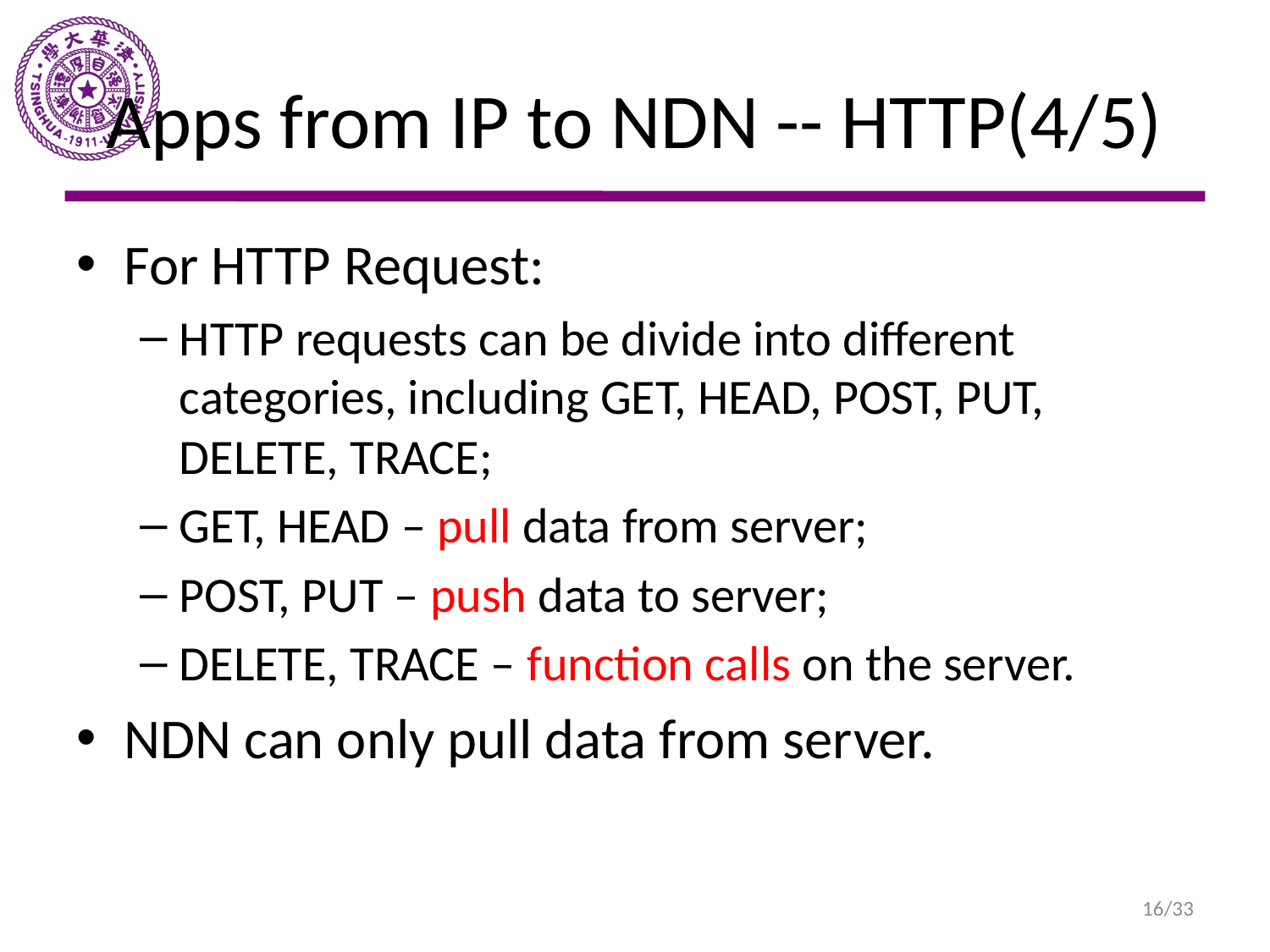

# Apps from IP to NDN -- HTTP(4/5)
For HTTP Request:
HTTP requests can be divide into different categories, including GET, HEAD, POST, PUT, DELETE, TRACE;
GET, HEAD – pull data from server;
POST, PUT – push data to server;
DELETE, TRACE – function calls on the server.
NDN can only pull data from server.
16/33